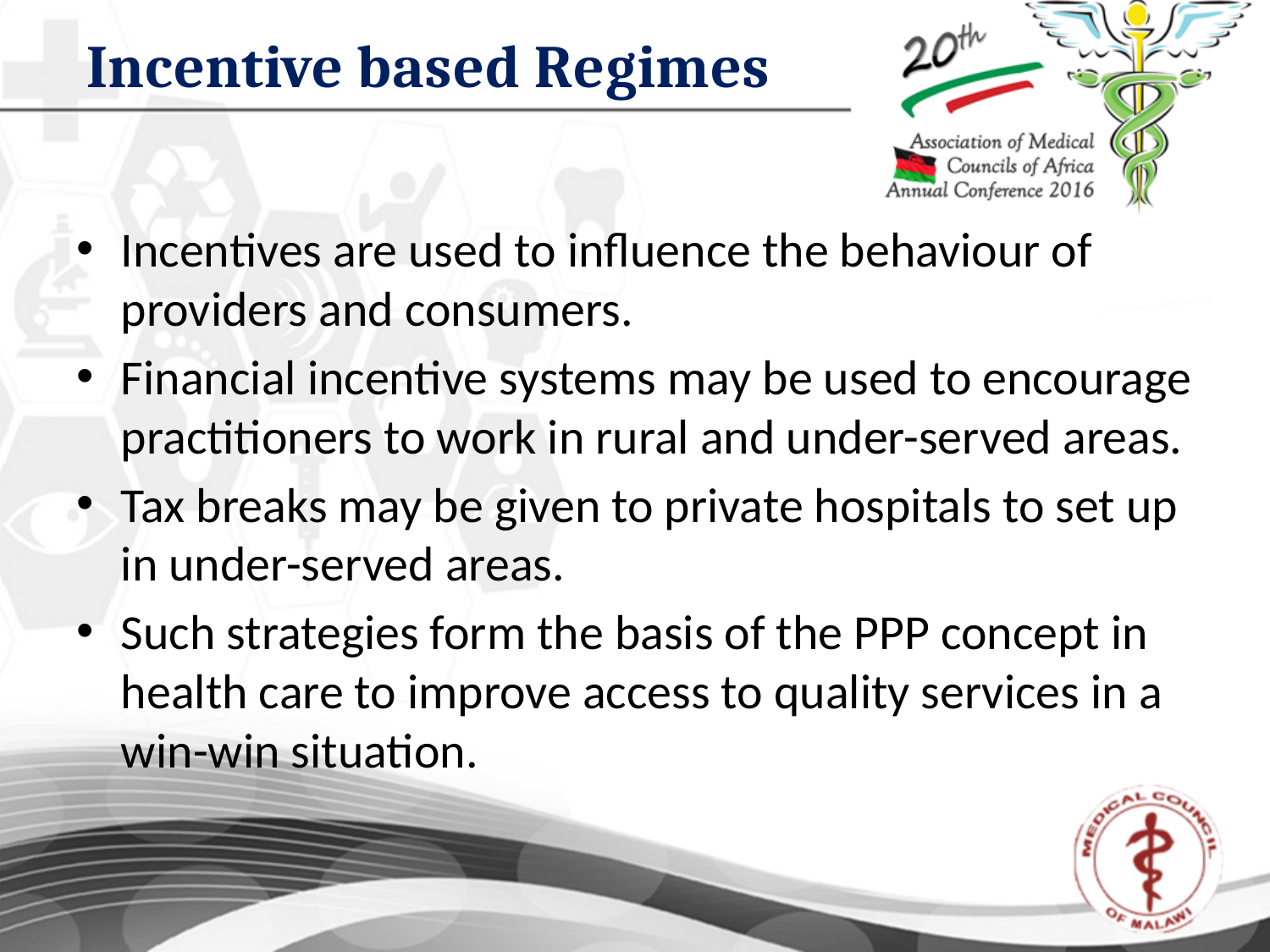

# Incentive based Regimes
Incentives are used to influence the behaviour of providers and consumers.
Financial incentive systems may be used to encourage practitioners to work in rural and under-served areas.
Tax breaks may be given to private hospitals to set up in under-served areas.
Such strategies form the basis of the PPP concept in health care to improve access to quality services in a win-win situation.